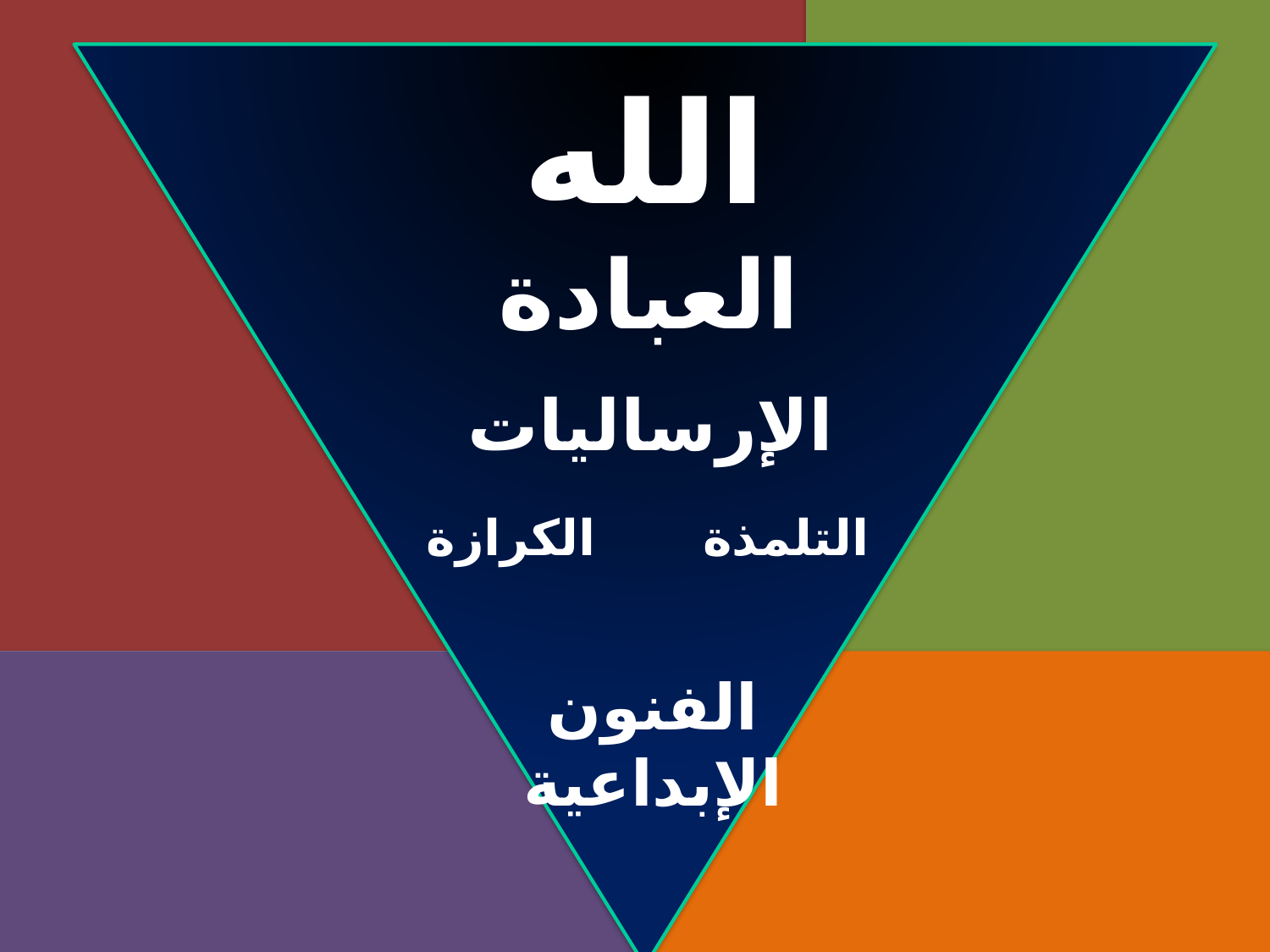

الله
العبادة
الإرساليات

الكرازة
التلمذة
الفنون
الإبداعية